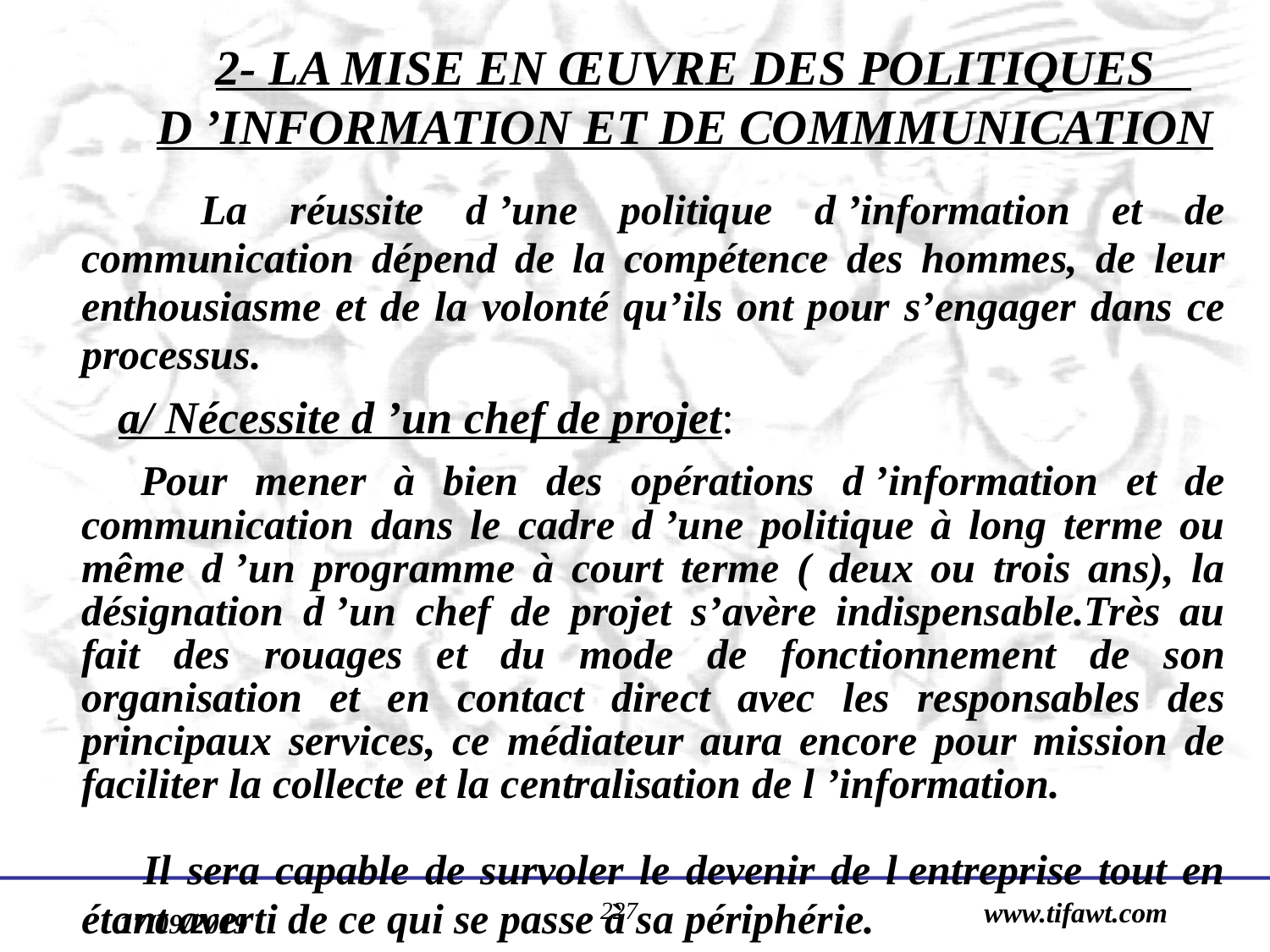

2- LA MISE EN ŒUVRE DES POLITIQUES
         D ’INFORMATION ET DE COMMMUNICATION

	   La réussite d ’une politique d ’information et de communication dépend de la compétence des hommes, de leur enthousiasme et de la volonté qu’ils ont pour s’engager dans ce processus.
	   a/ Nécessite d ’un chef de projet:
	  Pour mener à bien des opérations d ’information et de communication dans le cadre d ’une politique à long terme ou même d ’un programme à court terme ( deux ou trois ans), la désignation d ’un chef de projet s’avère indispensable.Très au fait des rouages et du mode de fonctionnement de son organisation et en contact direct avec les responsables des principaux services, ce médiateur aura encore pour mission de faciliter la collecte et la centralisation de l ’information.
    Il sera capable de survoler le devenir de l entreprise tout en étant averti de ce qui se passe à sa périphérie.

227
www.tifawt.com
17/09/2019